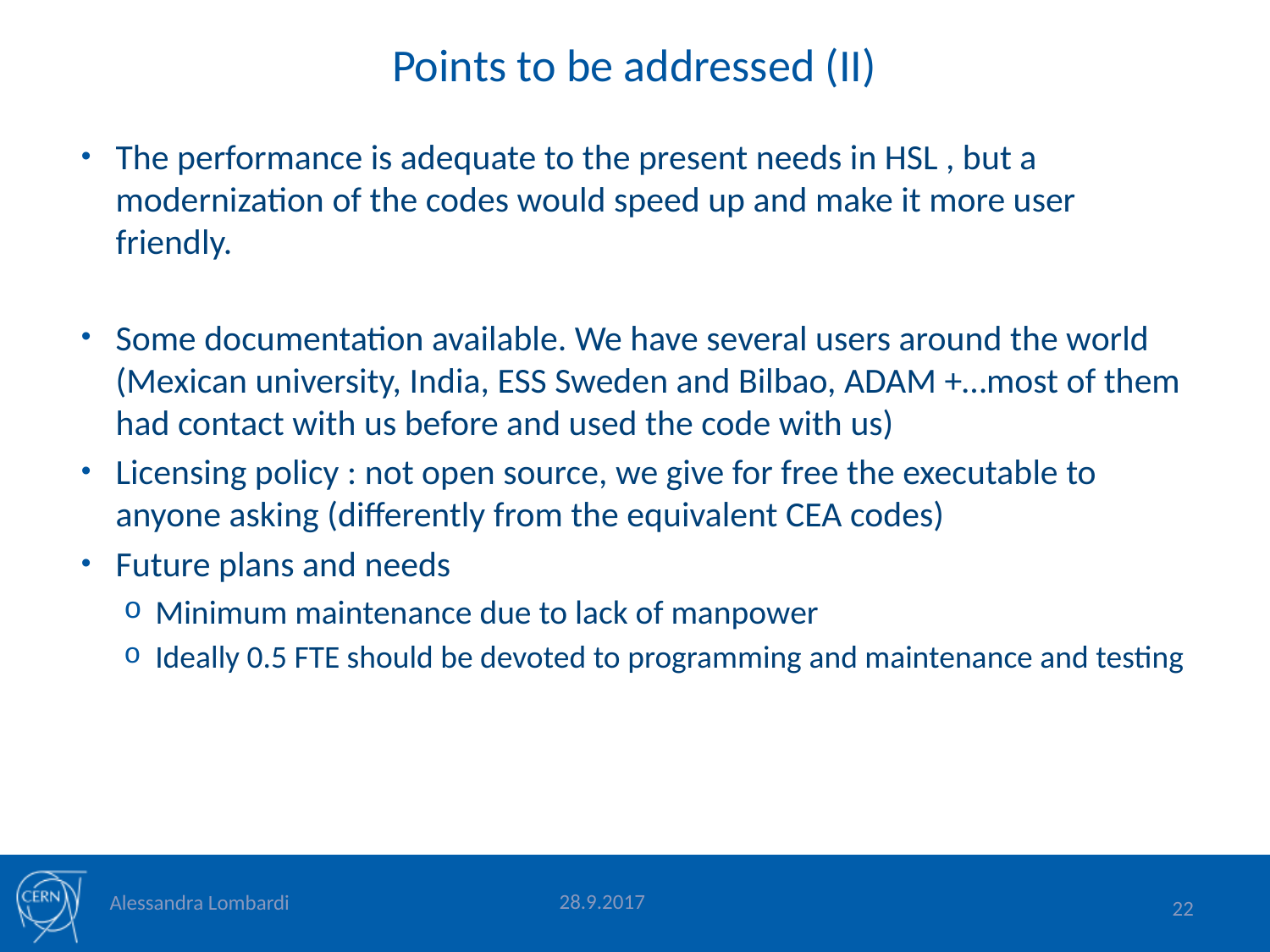

# Points to be addressed (II)
The performance is adequate to the present needs in HSL , but a modernization of the codes would speed up and make it more user friendly.

Some documentation available. We have several users around the world (Mexican university, India, ESS Sweden and Bilbao, ADAM +…most of them had contact with us before and used the code with us)
Licensing policy : not open source, we give for free the executable to anyone asking (differently from the equivalent CEA codes)
Future plans and needs
Minimum maintenance due to lack of manpower
Ideally 0.5 FTE should be devoted to programming and maintenance and testing

28.9.2017
Alessandra Lombardi
22